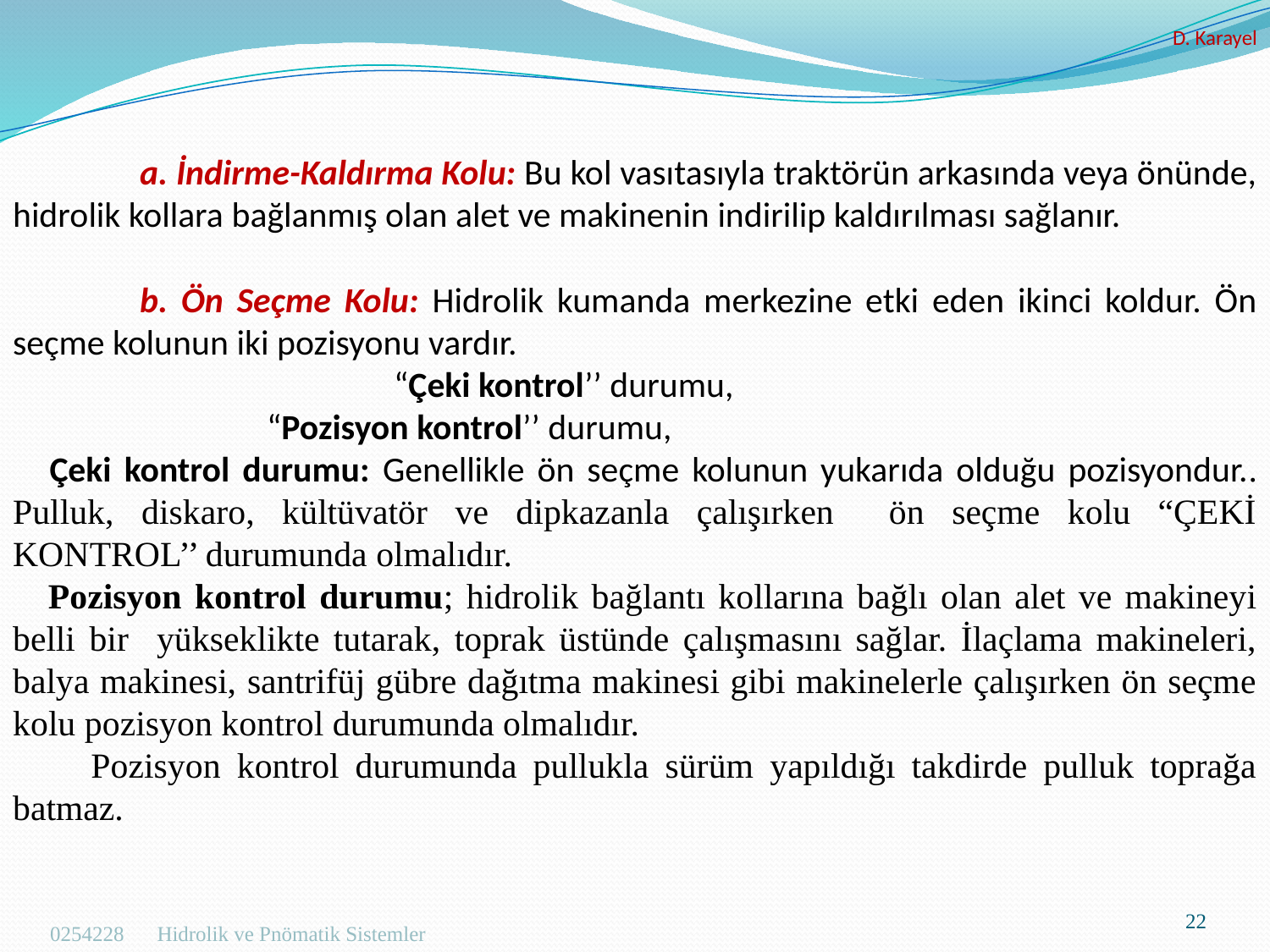

D. Karayel
	a. İndirme-Kaldırma Kolu: Bu kol vasıtasıyla traktörün arkasında veya önünde, hidrolik kollara bağlanmış olan alet ve makinenin indirilip kaldırılması sağlanır.

	b. Ön Seçme Kolu: Hidrolik kumanda merkezine etki eden ikinci koldur. Ön seçme kolunun iki pozisyonu vardır.
 			“Çeki kontrol’’ durumu,
    		“Pozisyon kontrol’’ durumu,
    Çeki kontrol durumu: Genellikle ön seçme kolunun yukarıda olduğu pozisyondur.. Pulluk, diskaro, kültüvatör ve dipkazanla çalışırken  ön seçme kolu “ÇEKİ KONTROL’’ durumunda olmalıdır.
    Pozisyon kontrol durumu; hidrolik bağlantı kollarına bağlı olan alet ve makineyi belli bir  yükseklikte tutarak, toprak üstünde çalışmasını sağlar. İlaçlama makineleri, balya makinesi, santrifüj gübre dağıtma makinesi gibi makinelerle çalışırken ön seçme kolu pozisyon kontrol durumunda olmalıdır.
        Pozisyon kontrol durumunda pullukla sürüm yapıldığı takdirde pulluk toprağa batmaz.

22
Hidrolik ve Pnömatik Sistemler
0254228